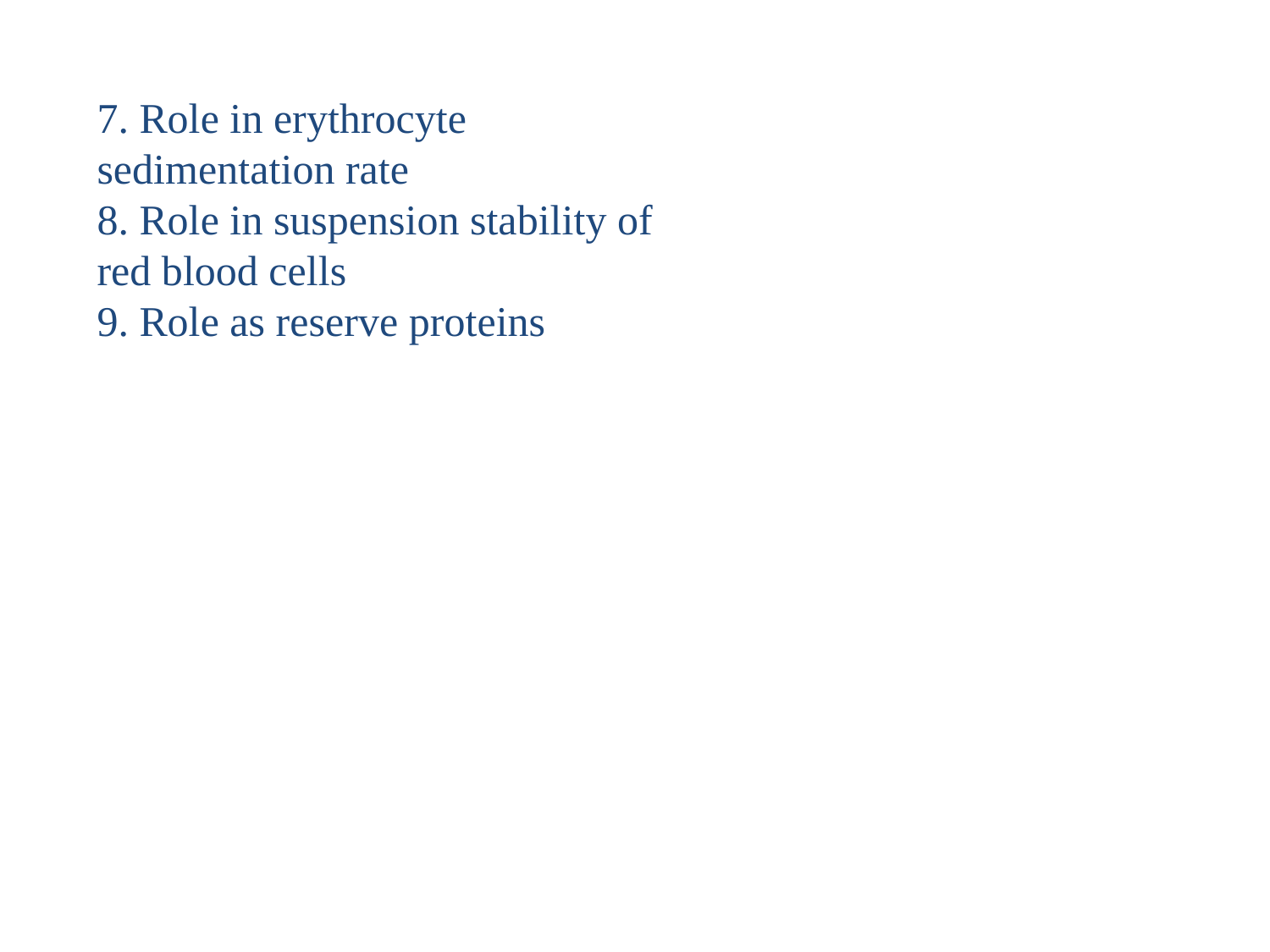

7. Role in erythrocyte
sedimentation rate
8. Role in suspension stability of
red blood cells
9. Role as reserve proteins